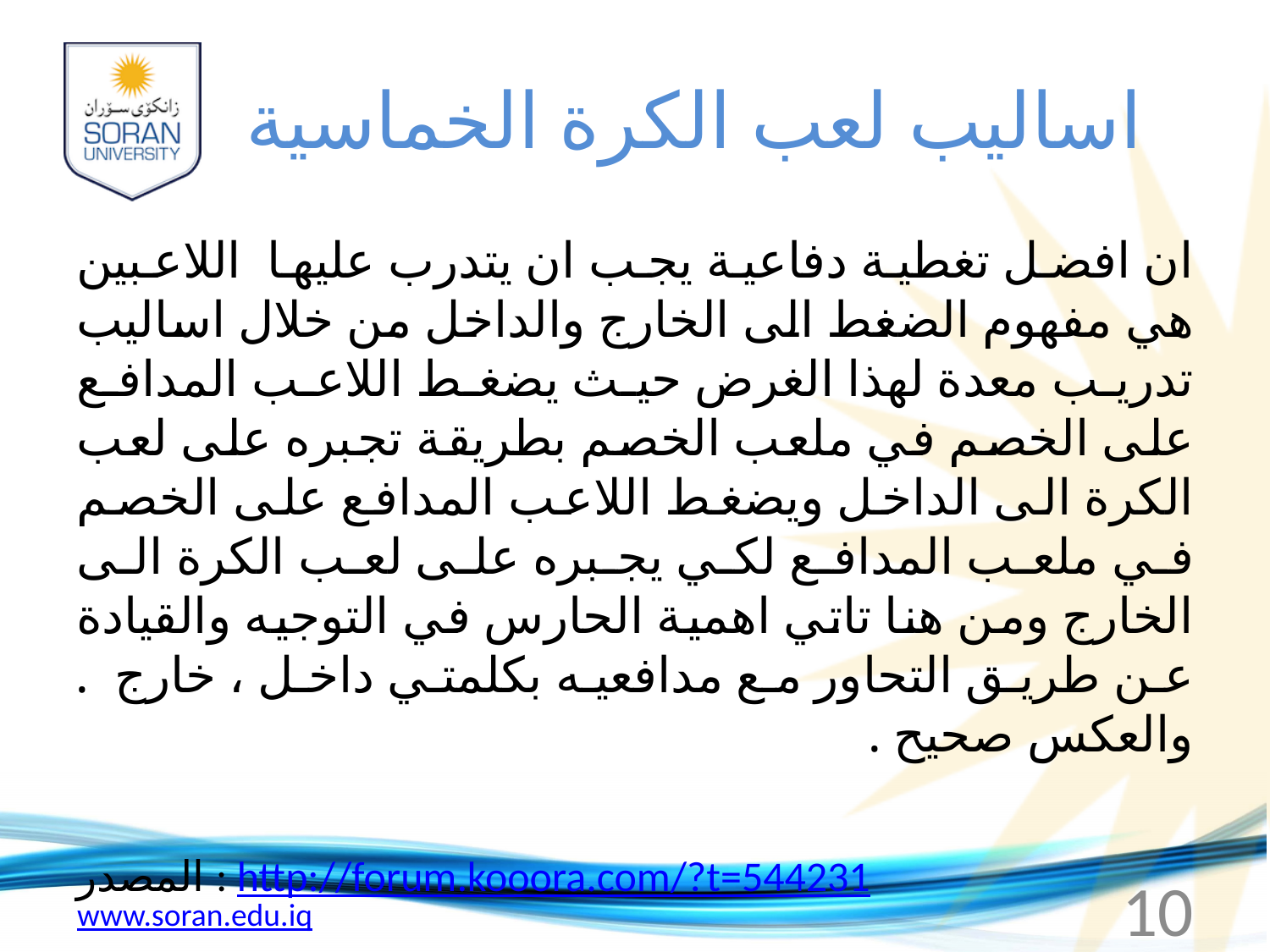

# اساليب لعب الكرة الخماسية
ان افضل تغطية دفاعية يجب ان يتدرب عليها  اللاعبين هي مفهوم الضغط الى الخارج والداخل من خلال اساليب تدريب معدة لهذا الغرض حيث يضغط اللاعب المدافع على الخصم في ملعب الخصم بطريقة تجبره على لعب الكرة الى الداخل ويضغط اللاعب المدافع على الخصم في ملعب المدافع لكي يجبره على لعب الكرة الى الخارج ومن هنا تاتي اهمية الحارس في التوجيه والقيادة عن طريق التحاور مع مدافعيه بكلمتي داخل ، خارج  . والعكس صحيح .

المصدر : http://forum.kooora.com/?t=544231

10